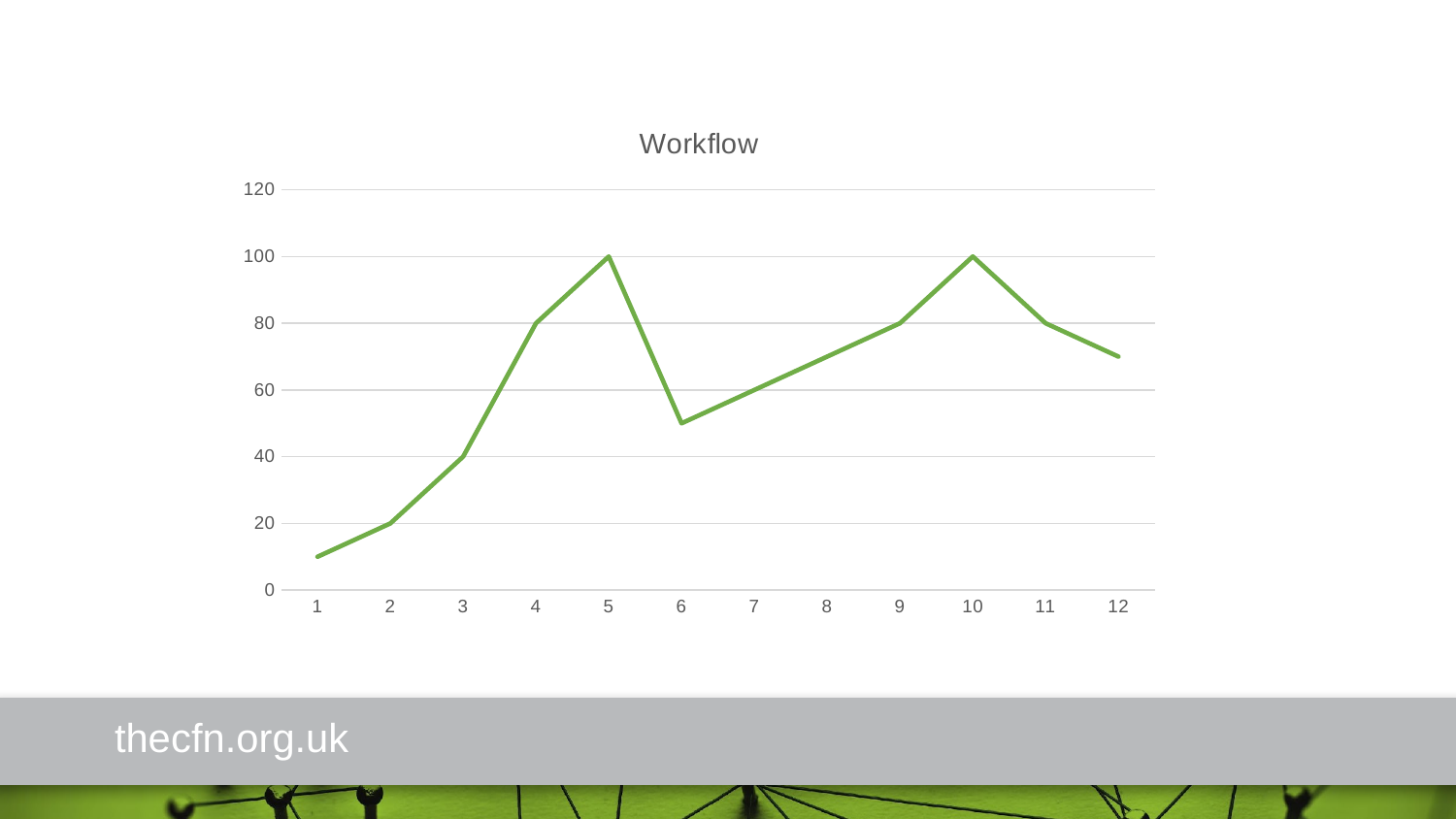

### Chart: Workflow

| Category |  |
|---|---|